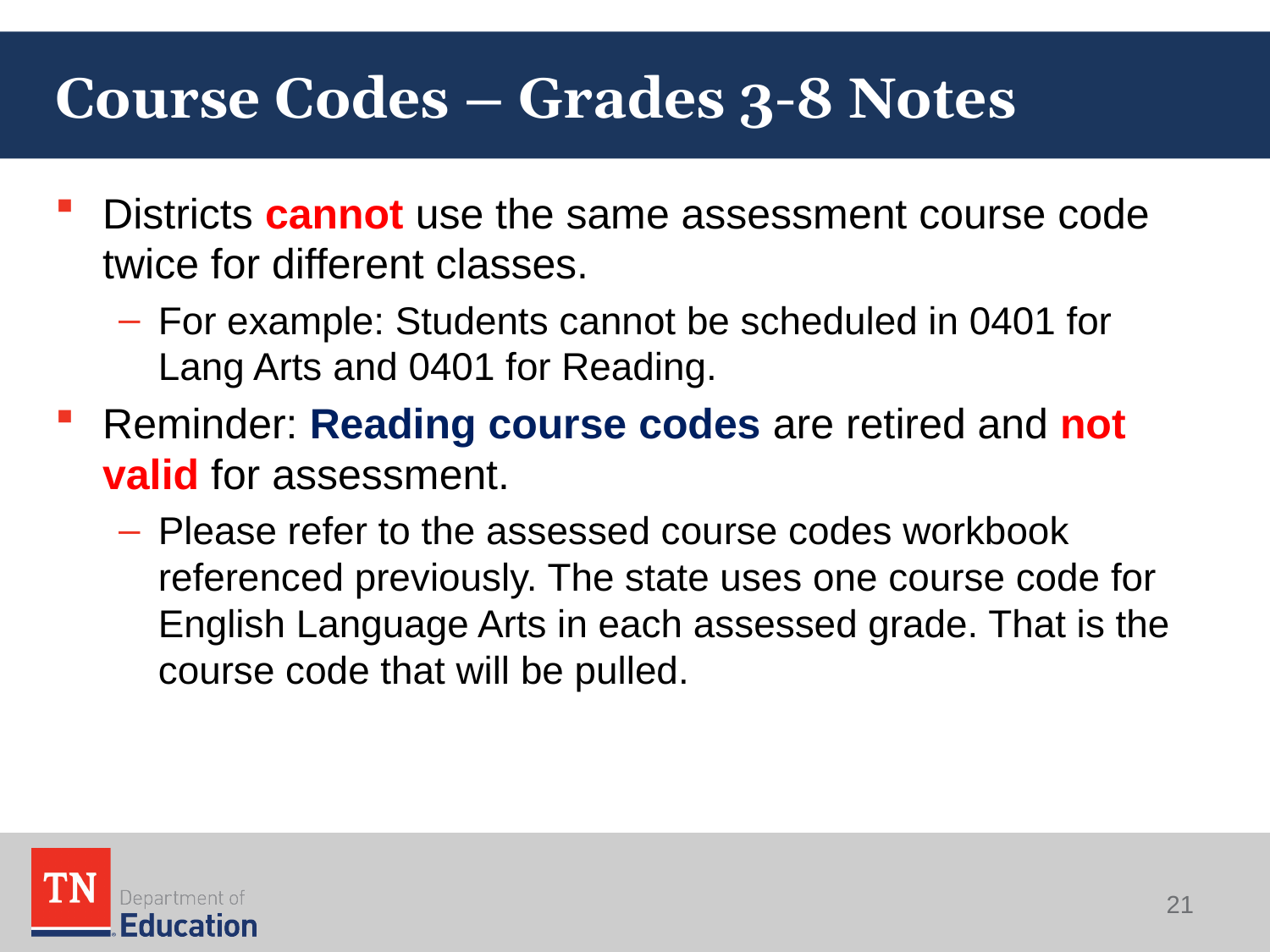

# Course Codes – Grades 3-8 Notes
Districts cannot use the same assessment course code twice for different classes.
For example: Students cannot be scheduled in 0401 for Lang Arts and 0401 for Reading.
Reminder: Reading course codes are retired and not valid for assessment.
Please refer to the assessed course codes workbook referenced previously. The state uses one course code for English Language Arts in each assessed grade. That is the course code that will be pulled.

21